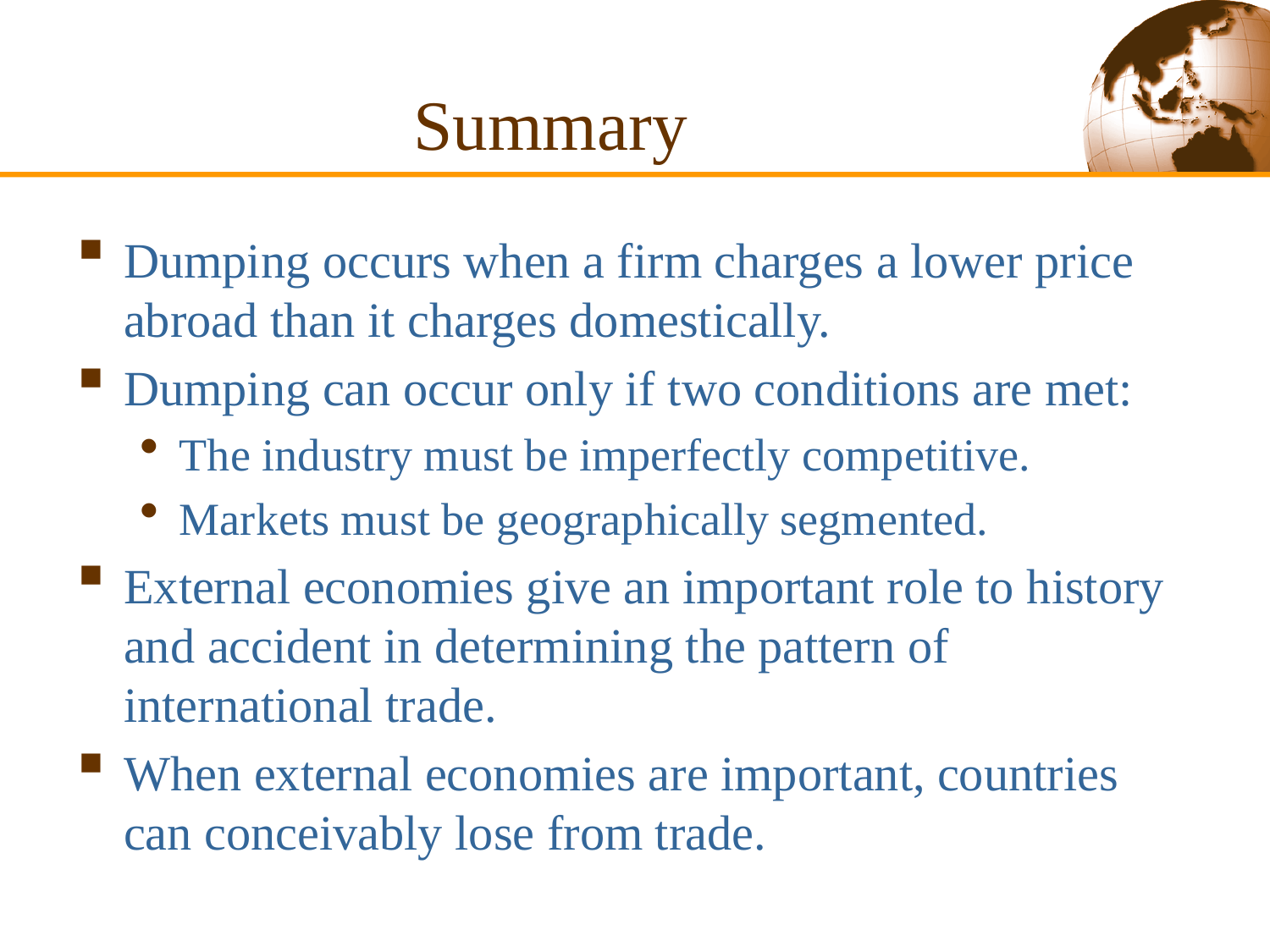

# Summary
Dumping occurs when a firm charges a lower price  abroad than it charges domestically.
Dumping can occur only if two conditions are met:
The industry must be imperfectly competitive.
Markets must be geographically segmented.
External economies give an important role to history and accident in determining the pattern of international trade.
When external economies are important, countries can conceivably lose from trade.